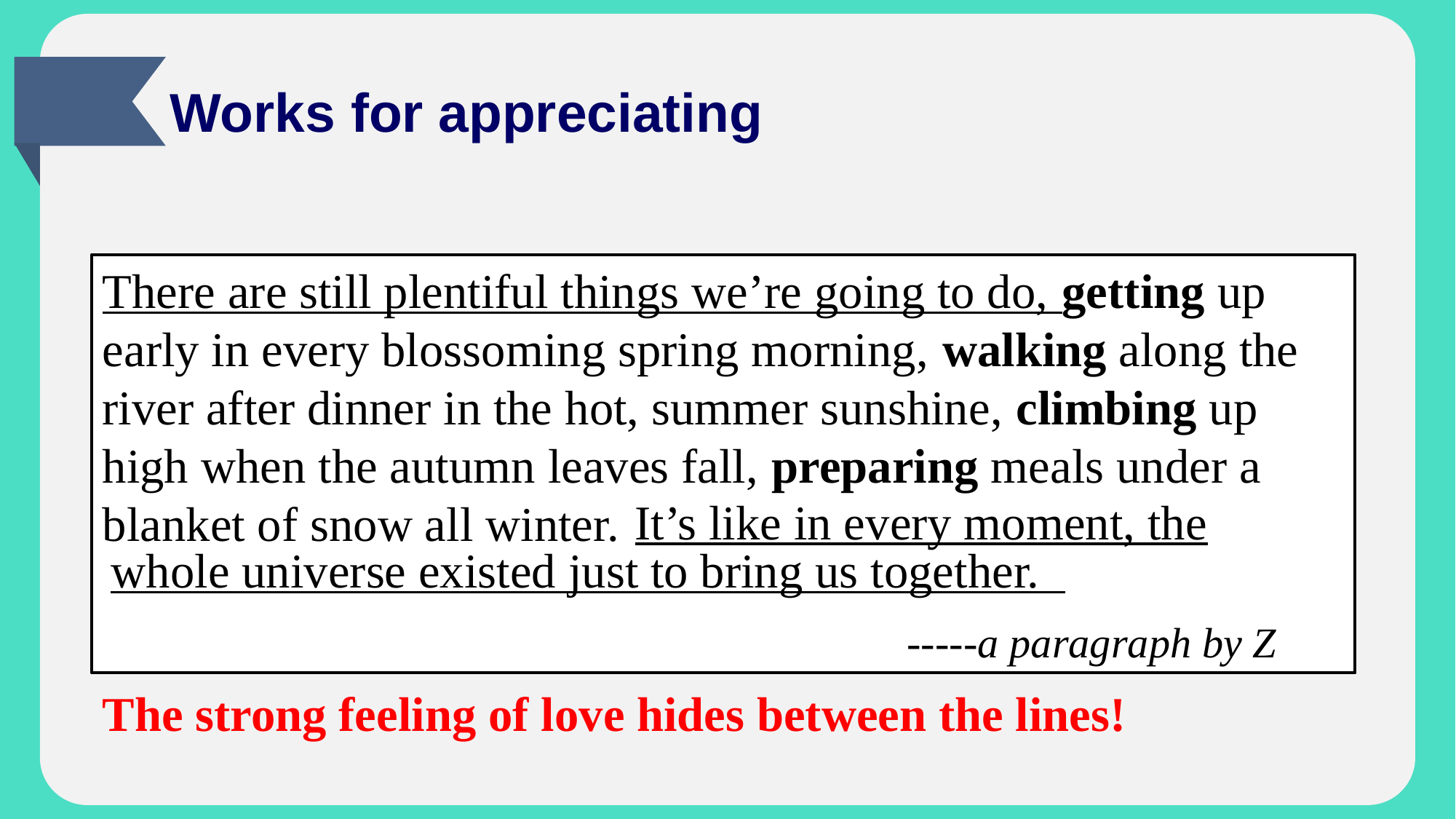

Works for appreciating
There are still plentiful things we’re going to do, getting up early in every blossoming spring morning, walking along the river after dinner in the hot, summer sunshine, climbing up high when the autumn leaves fall, preparing meals under a blanket of snow all winter.

                                                                  -----a paragraph by Z
                                           It’s like in every moment, the whole universe existed just to bring us together.
The strong feeling of love hides between the lines!